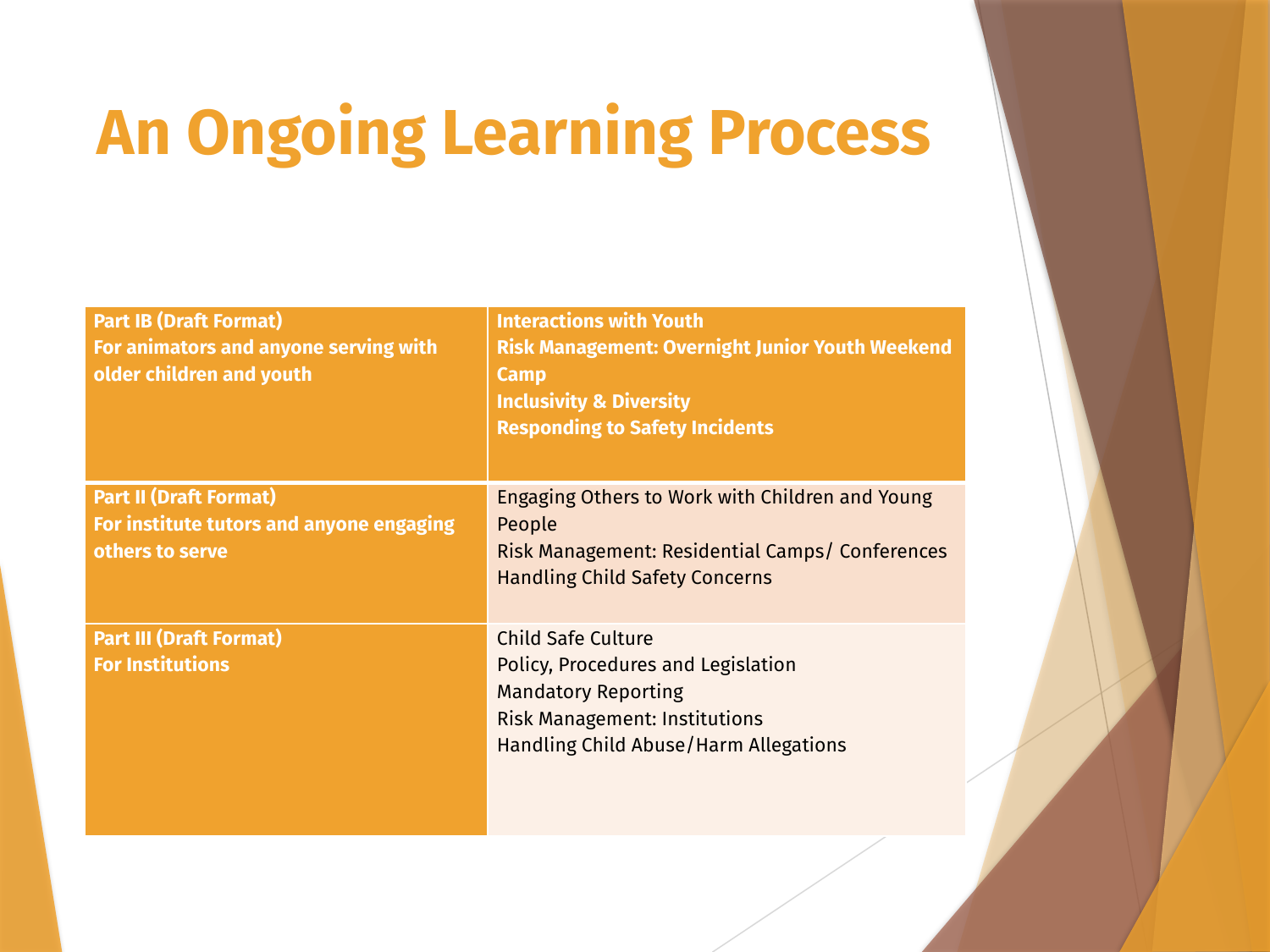

# An Ongoing Learning Process
| Part IB (Draft Format) For animators and anyone serving with older children and youth | Interactions with Youth Risk Management: Overnight Junior Youth Weekend Camp Inclusivity & Diversity Responding to Safety Incidents |
| --- | --- |
| Part II (Draft Format) For institute tutors and anyone engaging others to serve | Engaging Others to Work with Children and Young People Risk Management: Residential Camps/ Conferences Handling Child Safety Concerns |
| Part III (Draft Format) For Institutions | Child Safe Culture Policy, Procedures and Legislation Mandatory Reporting Risk Management: Institutions Handling Child Abuse/Harm Allegations |